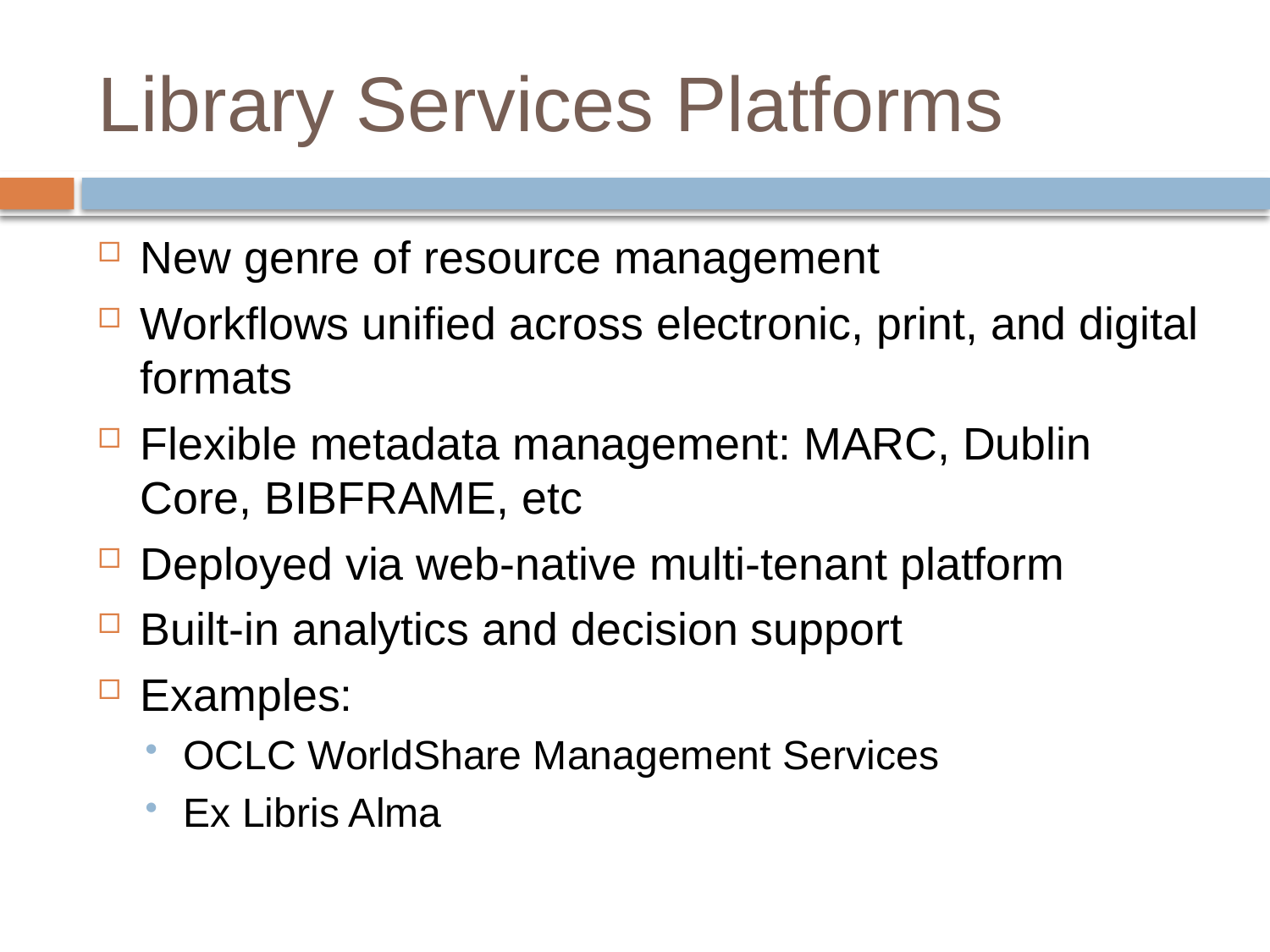

# Library Services Platforms
New genre of resource management
Workflows unified across electronic, print, and digital formats
Flexible metadata management: MARC, Dublin Core, BIBFRAME, etc
Deployed via web-native multi-tenant platform
Built-in analytics and decision support
Examples:
OCLC WorldShare Management Services
Ex Libris Alma